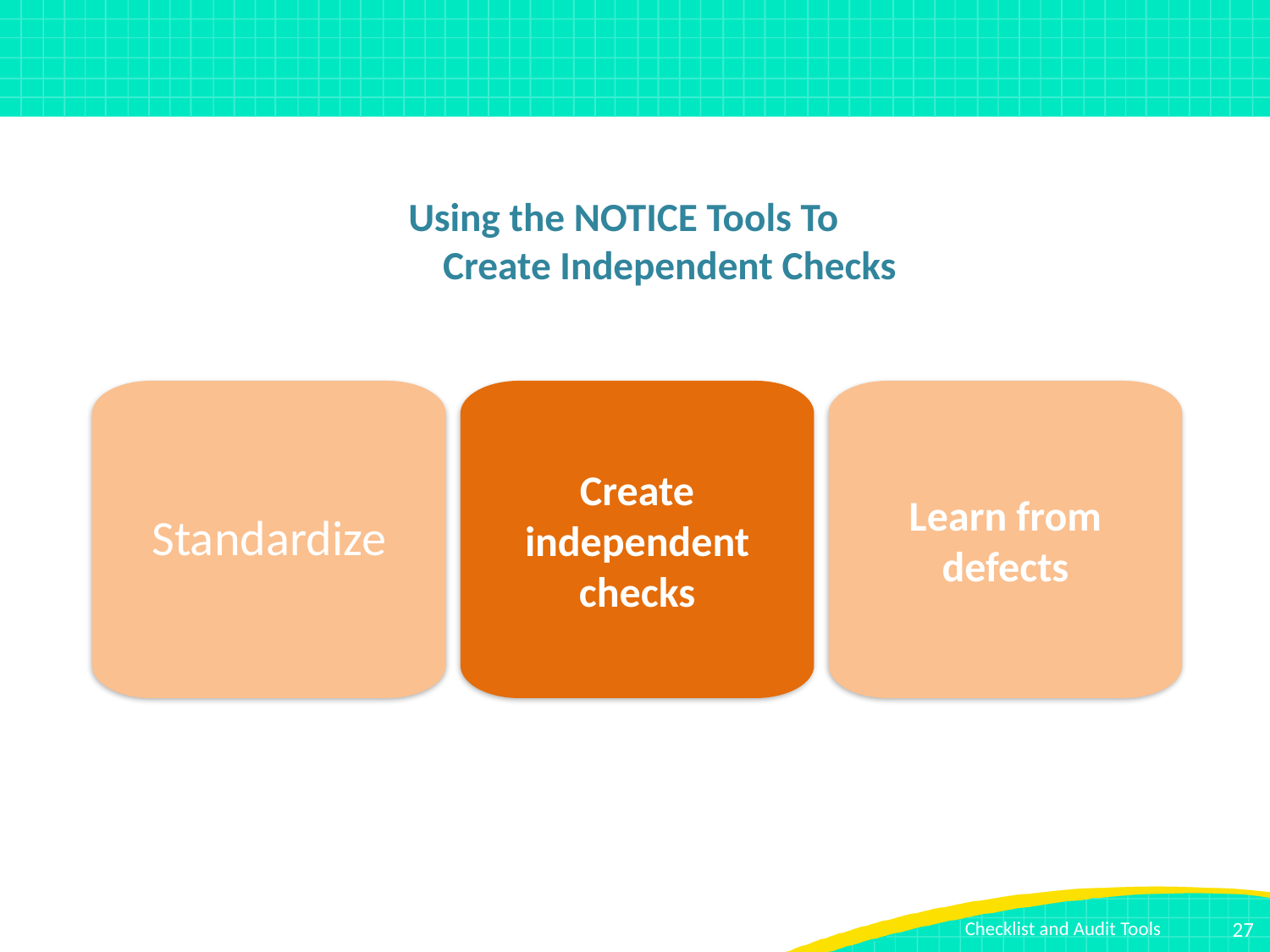

# Using the NOTICE Tools To Create Independent Checks
Standardize
Create independent checks
Learn from defects
27